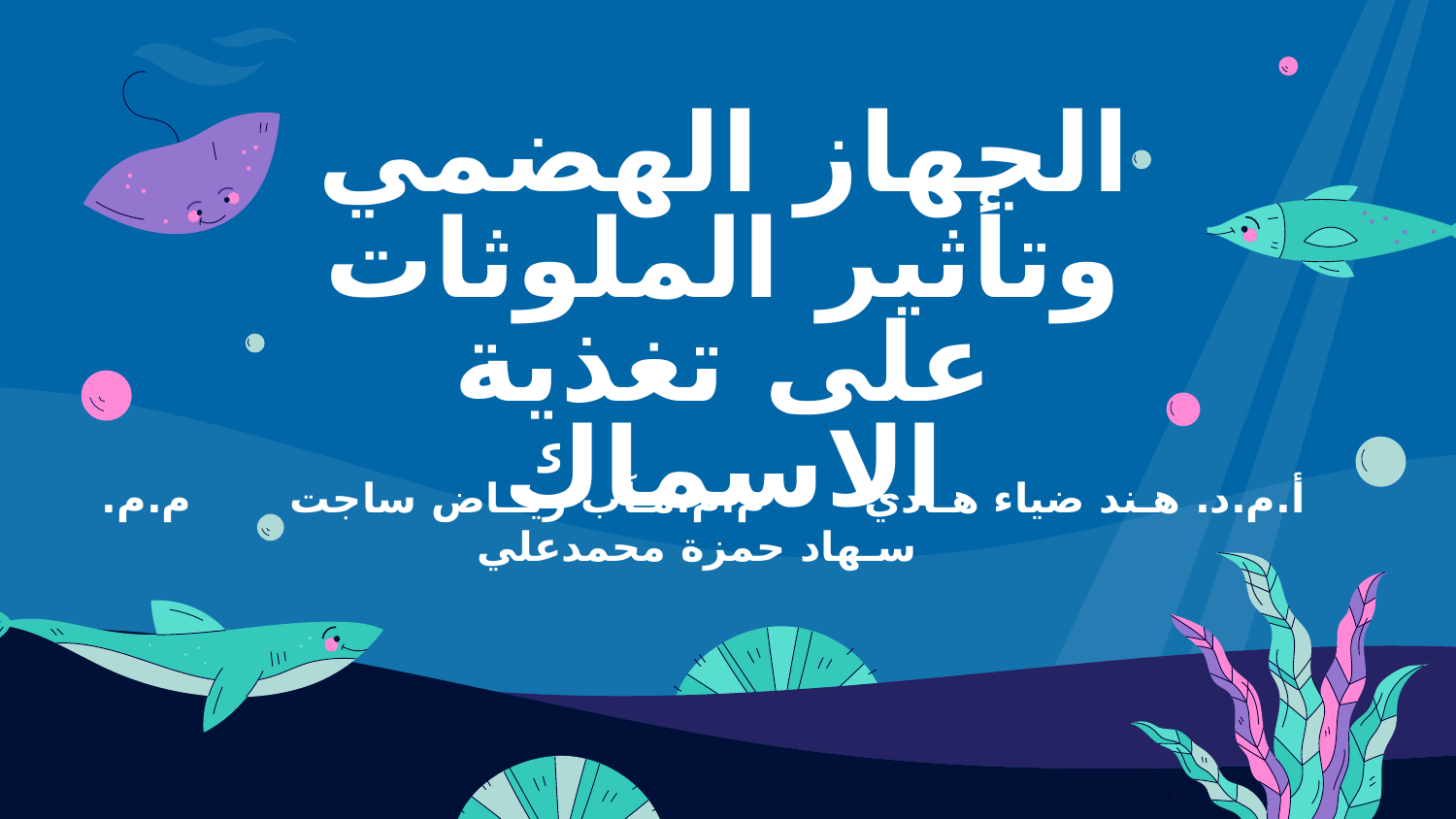

# الجهاز الهضمي وتأثير الملوثات على تغذية الاسماك
أ.م.د. هـند ضياء هـادي       م.م.مـآب ريــاض ساجت       م.م. سـهاد حمزة محمدعلي